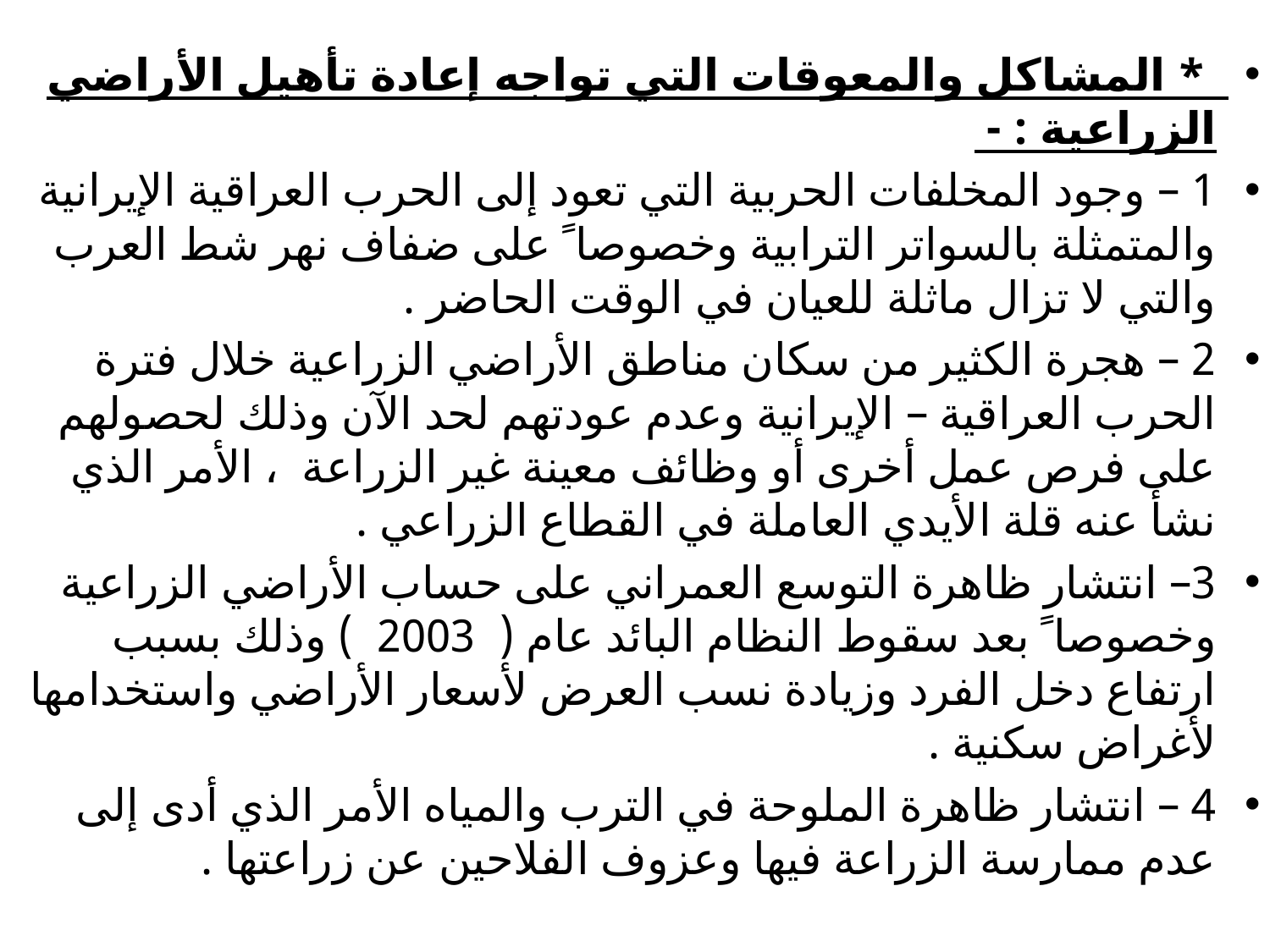

* المشاكل والمعوقات التي تواجه إعادة تأهيل الأراضي الزراعية : -
1 – وجود المخلفات الحربية التي تعود إلى الحرب العراقية الإيرانية والمتمثلة بالسواتر الترابية وخصوصا ً على ضفاف نهر شط العرب والتي لا تزال ماثلة للعيان في الوقت الحاضر .
2 – هجرة الكثير من سكان مناطق الأراضي الزراعية خلال فترة الحرب العراقية – الإيرانية وعدم عودتهم لحد الآن وذلك لحصولهم على فرص عمل أخرى أو وظائف معينة غير الزراعة  ، الأمر الذي نشأ عنه قلة الأيدي العاملة في القطاع الزراعي .
3– انتشار ظاهرة التوسع العمراني على حساب الأراضي الزراعية وخصوصا ً بعد سقوط النظام البائد عام (  2003  ) وذلك بسبب ارتفاع دخل الفرد وزيادة نسب العرض لأسعار الأراضي واستخدامها لأغراض سكنية .
4 – انتشار ظاهرة الملوحة في الترب والمياه الأمر الذي أدى إلى عدم ممارسة الزراعة فيها وعزوف الفلاحين عن زراعتها .